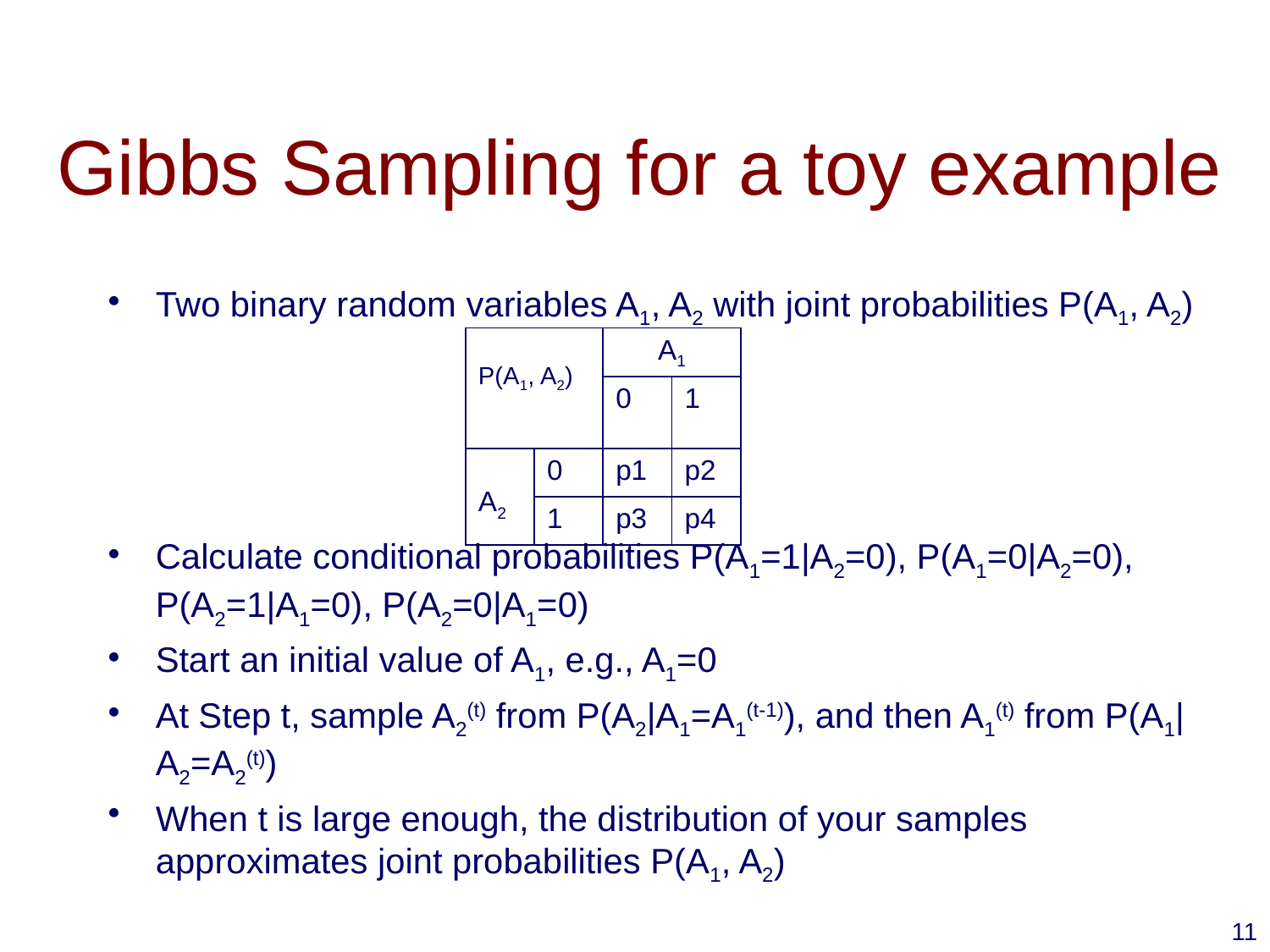

# Gibbs Sampling for a toy example
Two binary random variables A1, A2 with joint probabilities P(A1, A2)

Calculate conditional probabilities P(A1=1|A2=0), P(A1=0|A2=0), P(A2=1|A1=0), P(A2=0|A1=0)
Start an initial value of A1, e.g., A1=0
At Step t, sample A2(t) from P(A2|A1=A1(t-1)), and then A1(t) from P(A1|A2=A2(t))
When t is large enough, the distribution of your samples approximates joint probabilities P(A1, A2)
| P(A1, A2) |  | A1 |  |
| --- | --- | --- | --- |
|  |  | 0 | 1 |
| A2 | 0 | p1 | p2 |
|  | 1 | p3 | p4 |
11